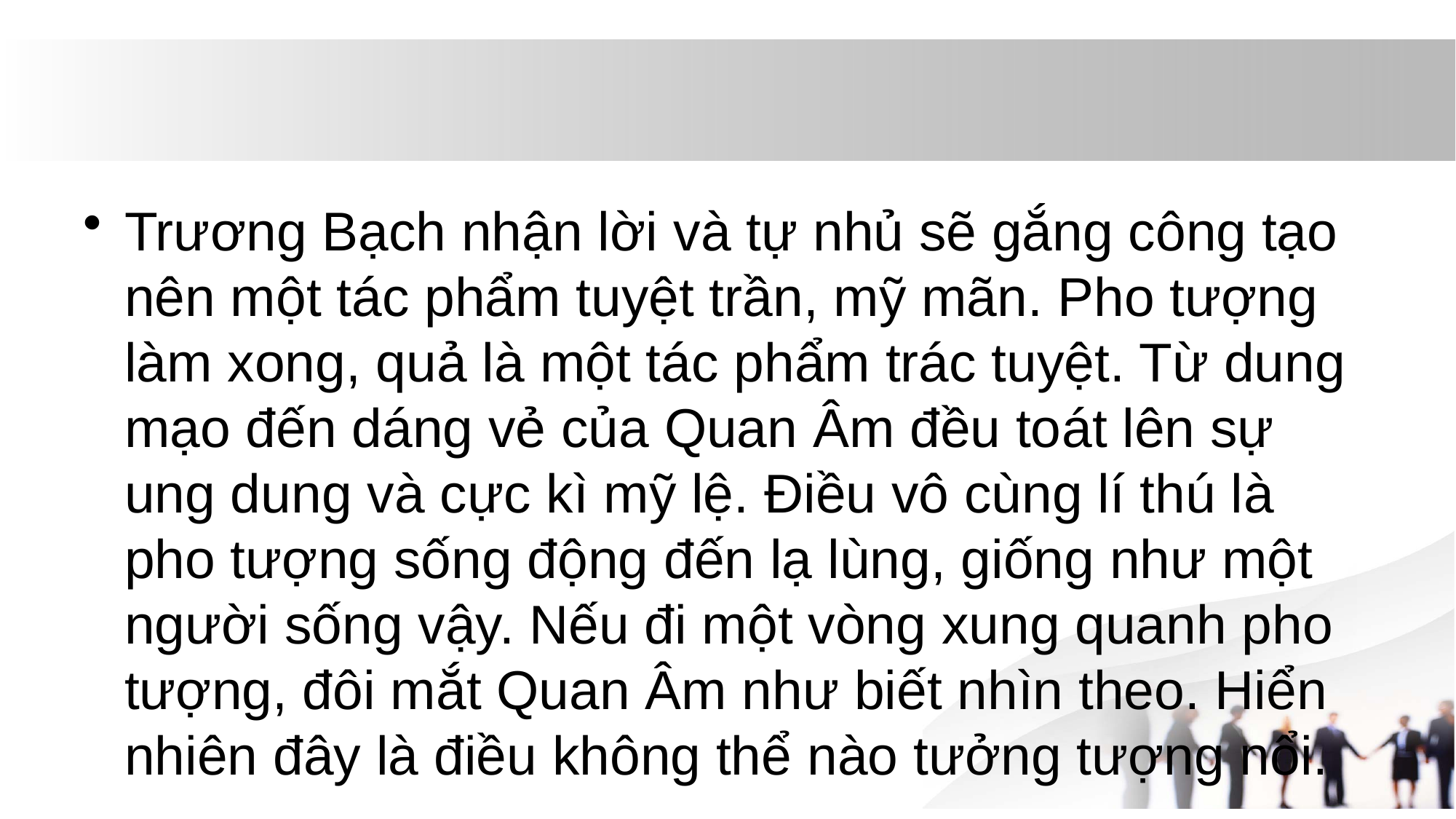

#
Trương Bạch nhận lời và tự nhủ sẽ gắng công tạo nên một tác phẩm tuyệt trần, mỹ mãn. Pho tượng làm xong, quả là một tác phẩm trác tuyệt. Từ dung mạo đến dáng vẻ của Quan Âm đều toát lên sự ung dung và cực kì mỹ lệ. Điều vô cùng lí thú là pho tượng sống động đến lạ lùng, giống như một người sống vậy. Nếu đi một vòng xung quanh pho tượng, đôi mắt Quan Âm như biết nhìn theo. Hiển nhiên đây là điều không thể nào tưởng tượng nổi.